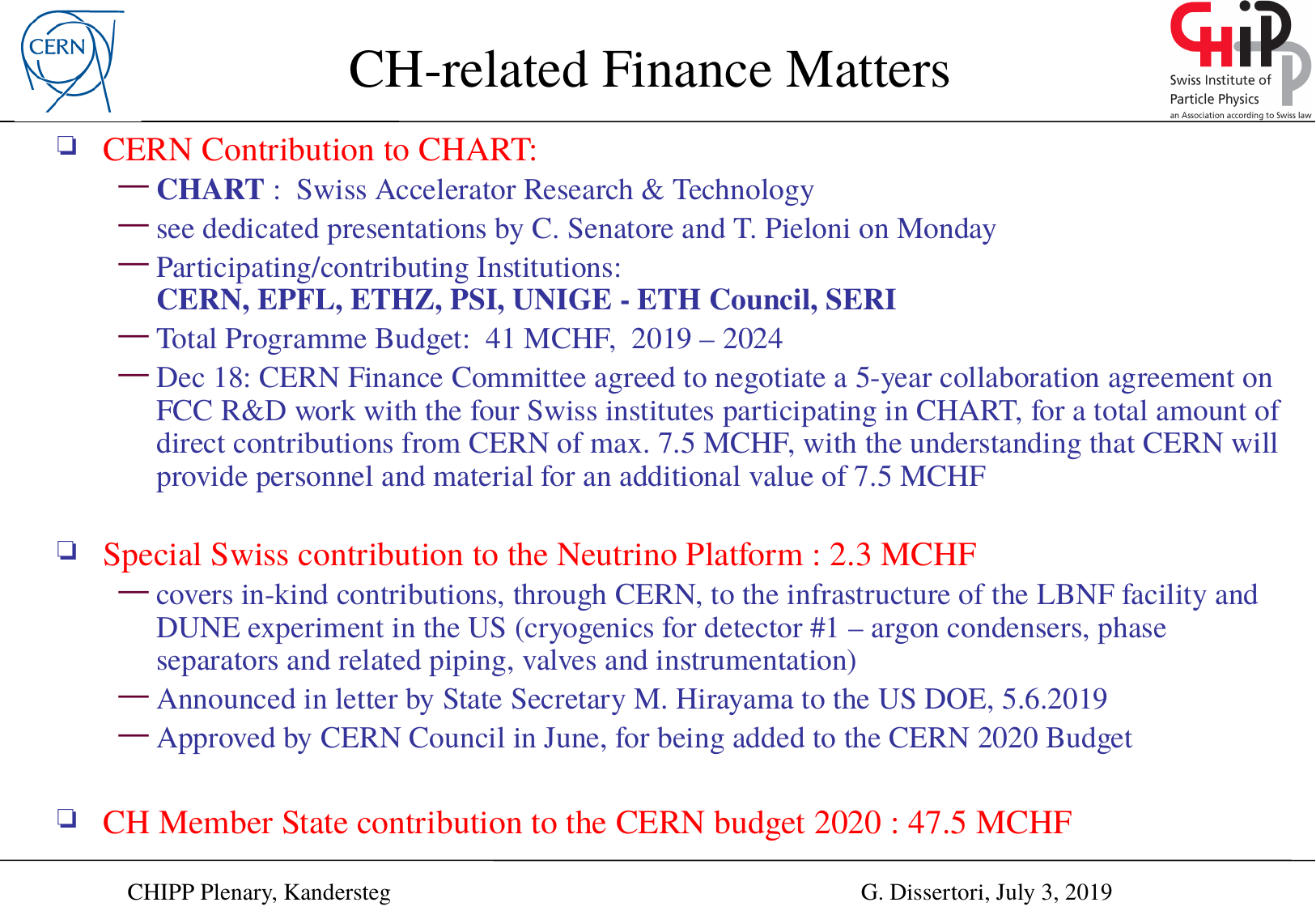

# CH-related Finance Matters
CERN Contribution to CHART:
CHART :  Swiss Accelerator Research & Technology
see dedicated presentations by C. Senatore and T. Pieloni on Monday
Participating/contributing Institutions:
CERN, EPFL, ETHZ, PSI, UNIGE - ETH Council, SERI
Total Programme Budget:  41 MCHF,  2019 – 2024
Dec 18: CERN Finance Committee agreed to negotiate a 5-year collaboration agreement on FCC R&D work with the four Swiss institutes participating in CHART, for a total amount of direct contributions from CERN of max. 7.5 MCHF, with the understanding that CERN will provide personnel and material for an additional value of 7.5 MCHF
Special Swiss contribution to the Neutrino Platform : 2.3 MCHF
covers in-kind contributions, through CERN, to the infrastructure of the LBNF facility and DUNE experiment in the US (cryogenics for detector #1 – argon condensers, phase separators and related piping, valves and instrumentation)
Announced in letter by State Secretary M. Hirayama to the US DOE, 5.6.2019
Approved by CERN Council in June, for being added to the CERN 2020 Budget

CH Member State contribution to the CERN budget 2020 : 47.5 MCHF
CHIPP Plenary, Kandersteg
G. Dissertori, July 3, 2019